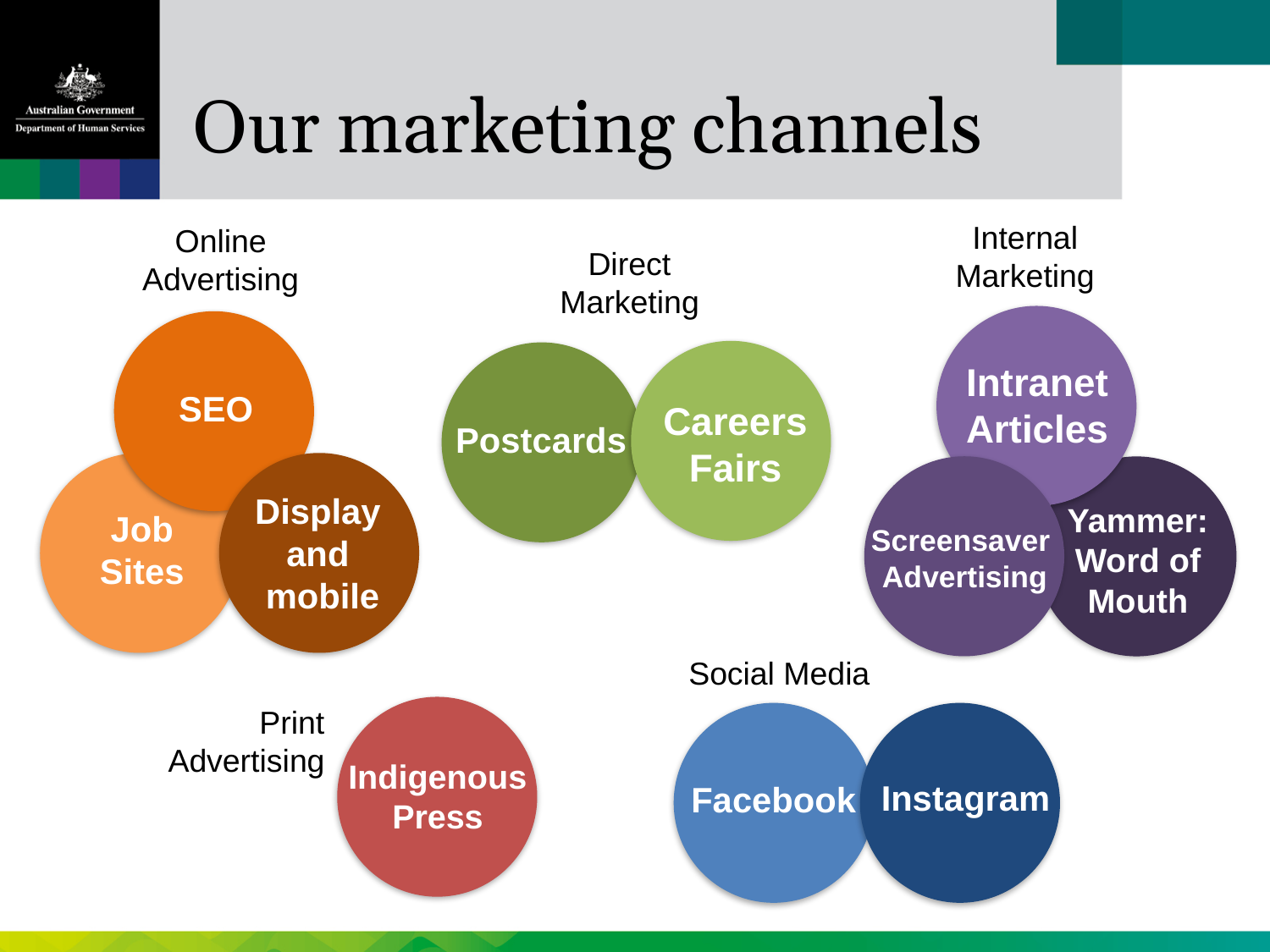

Our marketing channels
Internal Marketing
Online Advertising
Direct Marketing

SEO

Careers
Fairs
Postcards
Intranet Articles

Job
Sites

Display
and
mobile

Screensaver
Advertising

Yammer: Word of Mouth
Social Media
Print
Advertising

Indigenous
Press

Facebook

Instagram